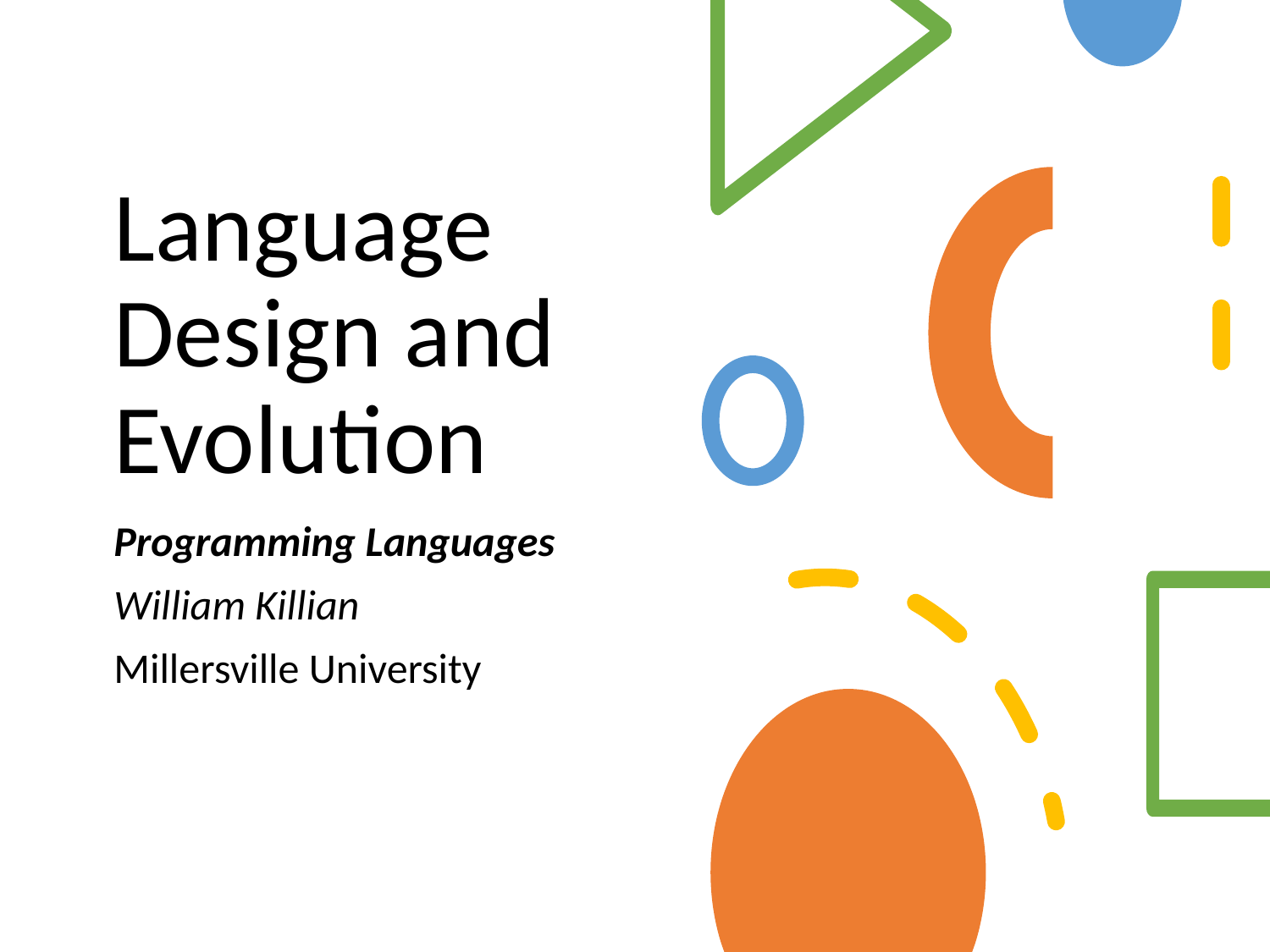

# Language Design and Evolution

Programming Languages
William Killian
Millersville University